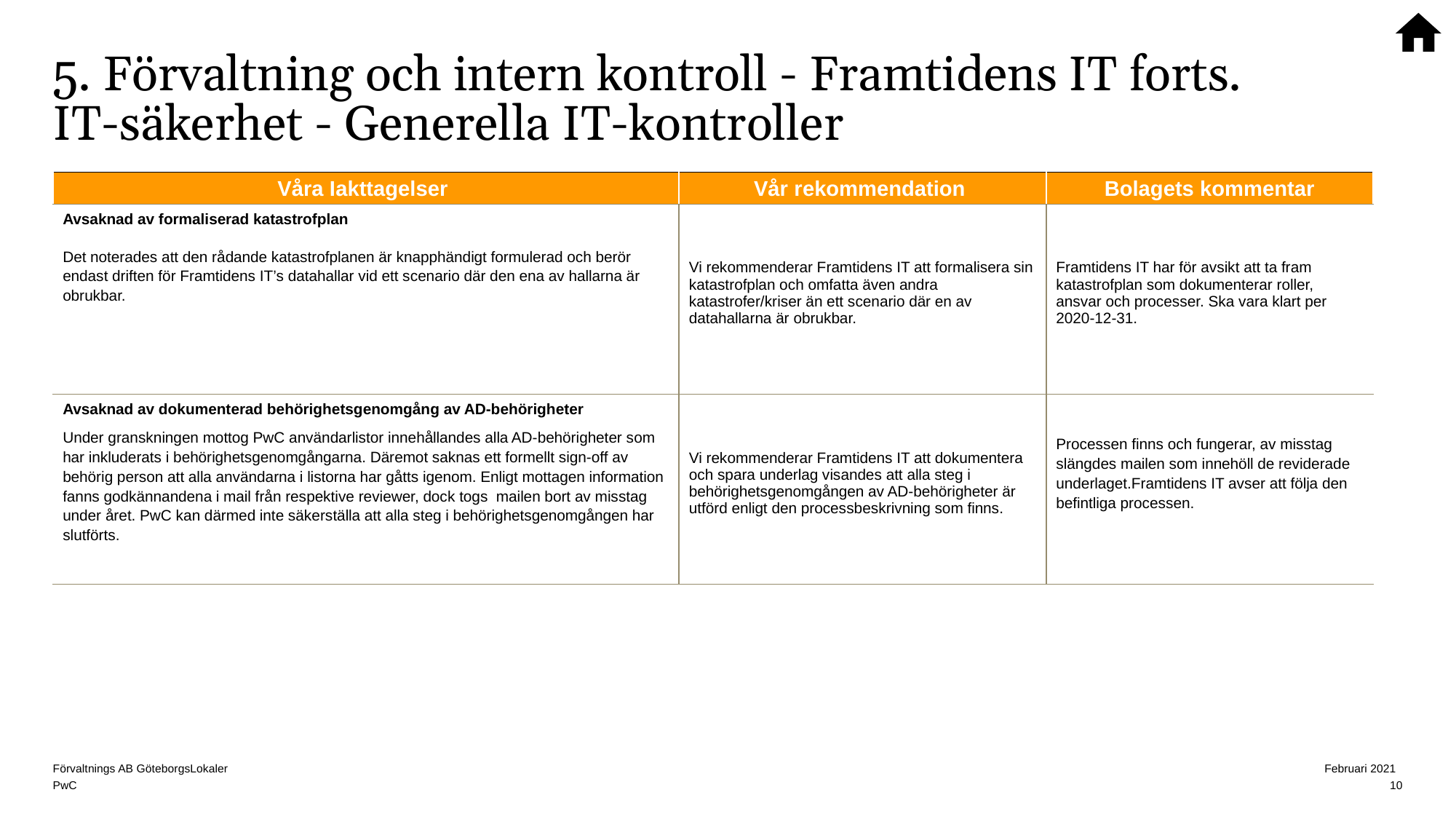

# 5. Förvaltning och intern kontroll - Framtidens IT forts.
IT-säkerhet - Generella IT-kontroller
| Våra Iakttagelser | Vår rekommendation | Bolagets kommentar |
| --- | --- | --- |
| Avsaknad av formaliserad katastrofplan Det noterades att den rådande katastrofplanen är knapphändigt formulerad och berör endast driften för Framtidens IT’s datahallar vid ett scenario där den ena av hallarna är obrukbar. | Vi rekommenderar Framtidens IT att formalisera sin katastrofplan och omfatta även andra katastrofer/kriser än ett scenario där en av datahallarna är obrukbar. | Framtidens IT har för avsikt att ta fram katastrofplan som dokumenterar roller, ansvar och processer. Ska vara klart per 2020-12-31. |
| Avsaknad av dokumenterad behörighetsgenomgång av AD-behörigheter Under granskningen mottog PwC användarlistor innehållandes alla AD-behörigheter som har inkluderats i behörighetsgenomgångarna. Däremot saknas ett formellt sign-off av behörig person att alla användarna i listorna har gåtts igenom. Enligt mottagen information fanns godkännandena i mail från respektive reviewer, dock togs mailen bort av misstag under året. PwC kan därmed inte säkerställa att alla steg i behörighetsgenomgången har slutförts. | Vi rekommenderar Framtidens IT att dokumentera och spara underlag visandes att alla steg i behörighetsgenomgången av AD-behörigheter är utförd enligt den processbeskrivning som finns. | Processen finns och fungerar, av misstag slängdes mailen som innehöll de reviderade underlaget.Framtidens IT avser att följa den befintliga processen. |
10